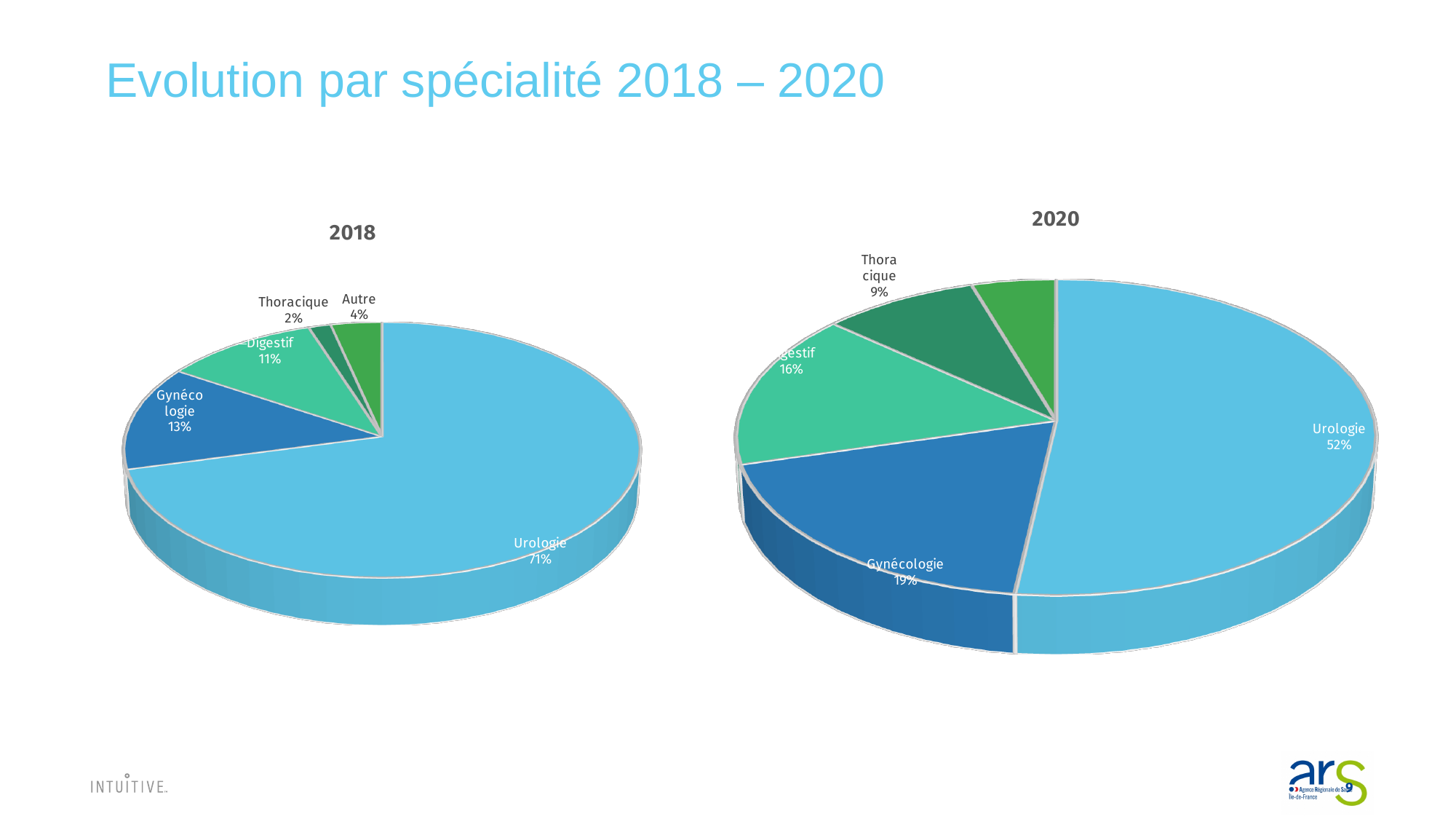

# Evolution par spécialité 2018 – 2020

[unsupported chart]

[unsupported chart]

9